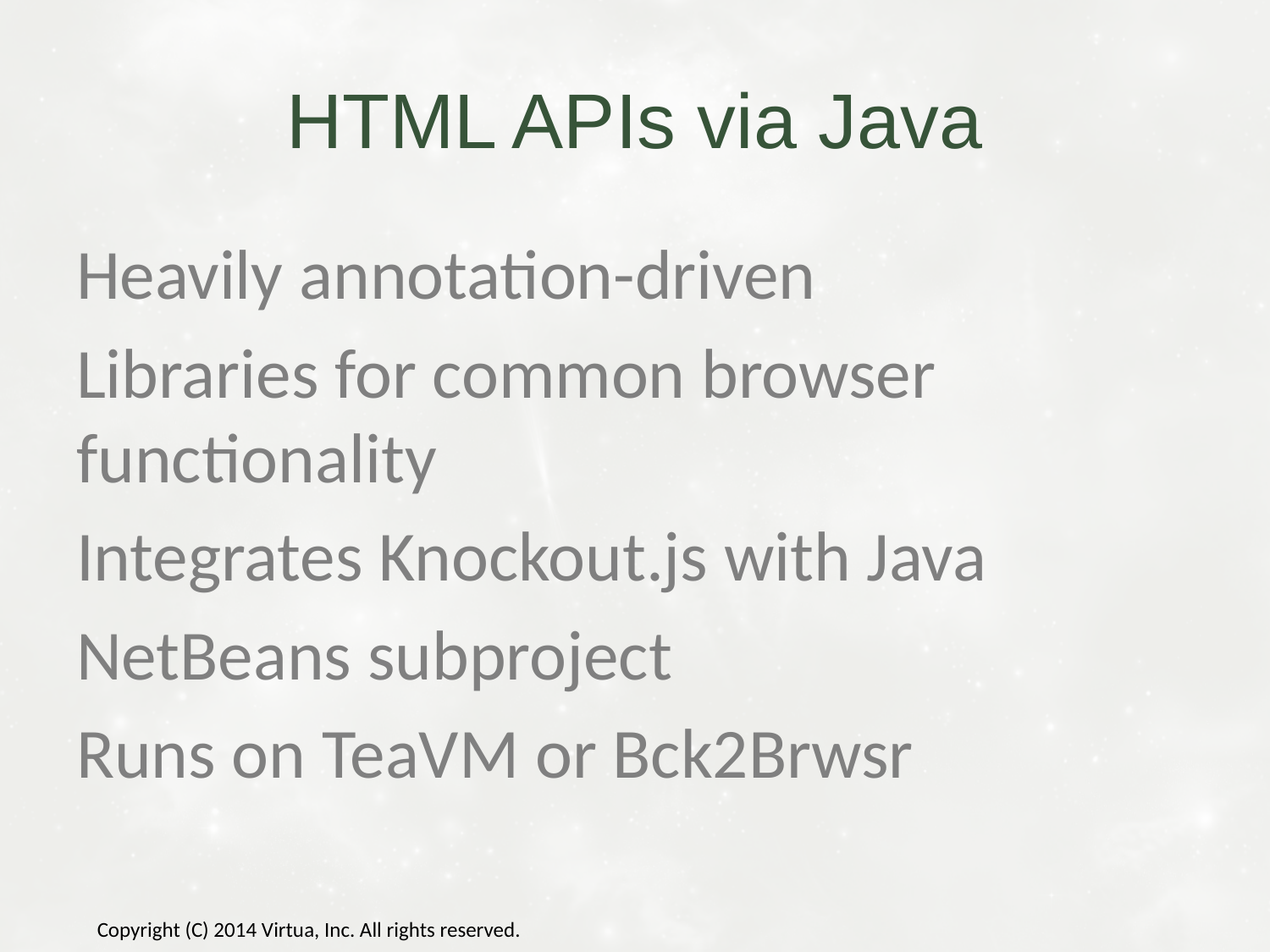

# HTML APIs via Java
Heavily annotation-driven
Libraries for common browser functionality
Integrates Knockout.js with Java
NetBeans subproject
Runs on TeaVM or Bck2Brwsr

Copyright (C) 2014 Virtua, Inc. All rights reserved.